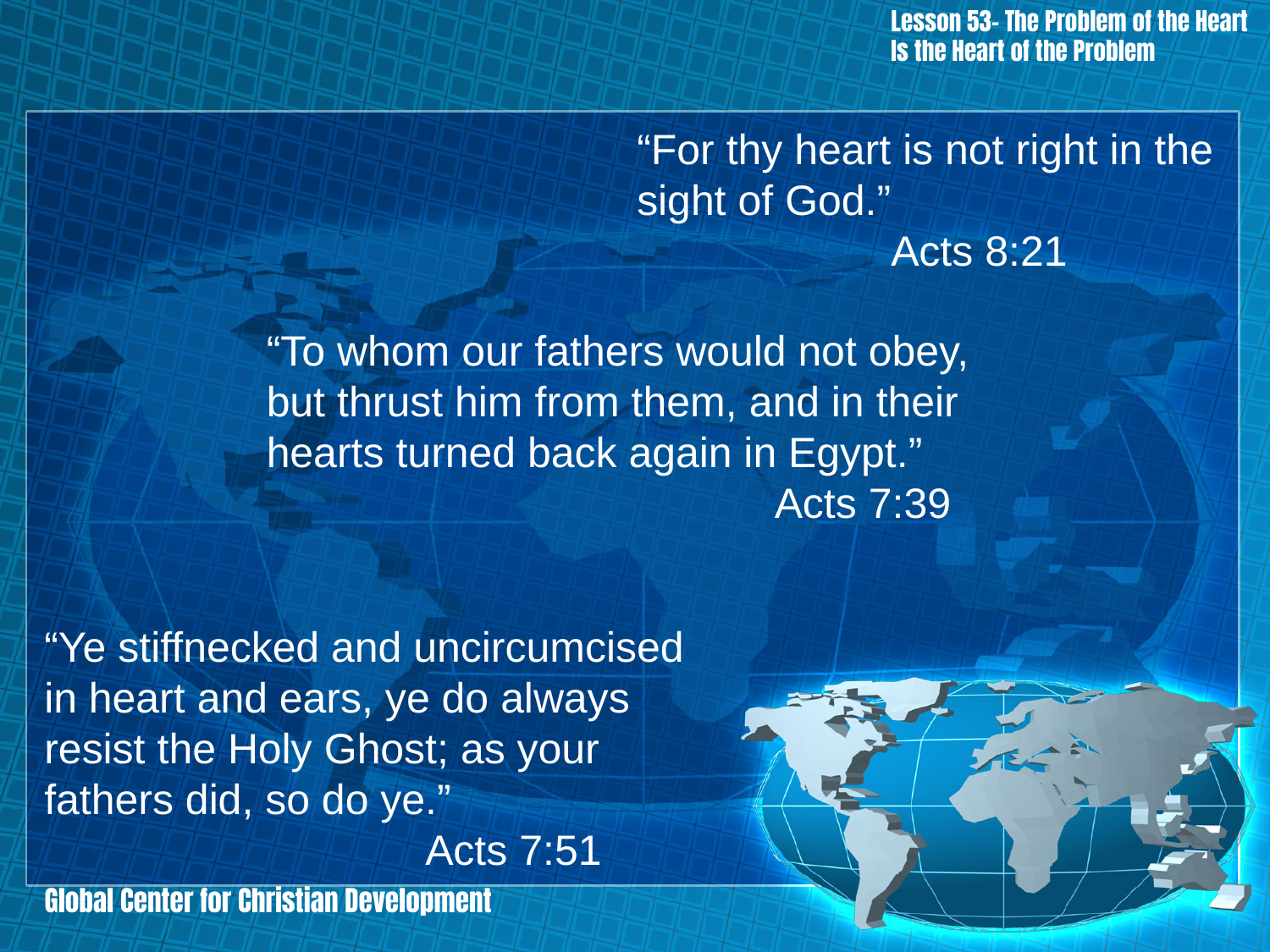

# Lesson 53- The Problem of the Heart Is the Heart of the Problem
“For thy heart is not right in the sight of God.”        				Acts 8:21
“To whom our fathers would not obey, but thrust him from them, and in their hearts turned back again in Egypt.”
				Acts 7:39
“Ye stiffnecked and uncircumcised in heart and ears, ye do always resist the Holy Ghost; as your fathers did, so do ye.”
			Acts 7:51
Global Center for Christian Development